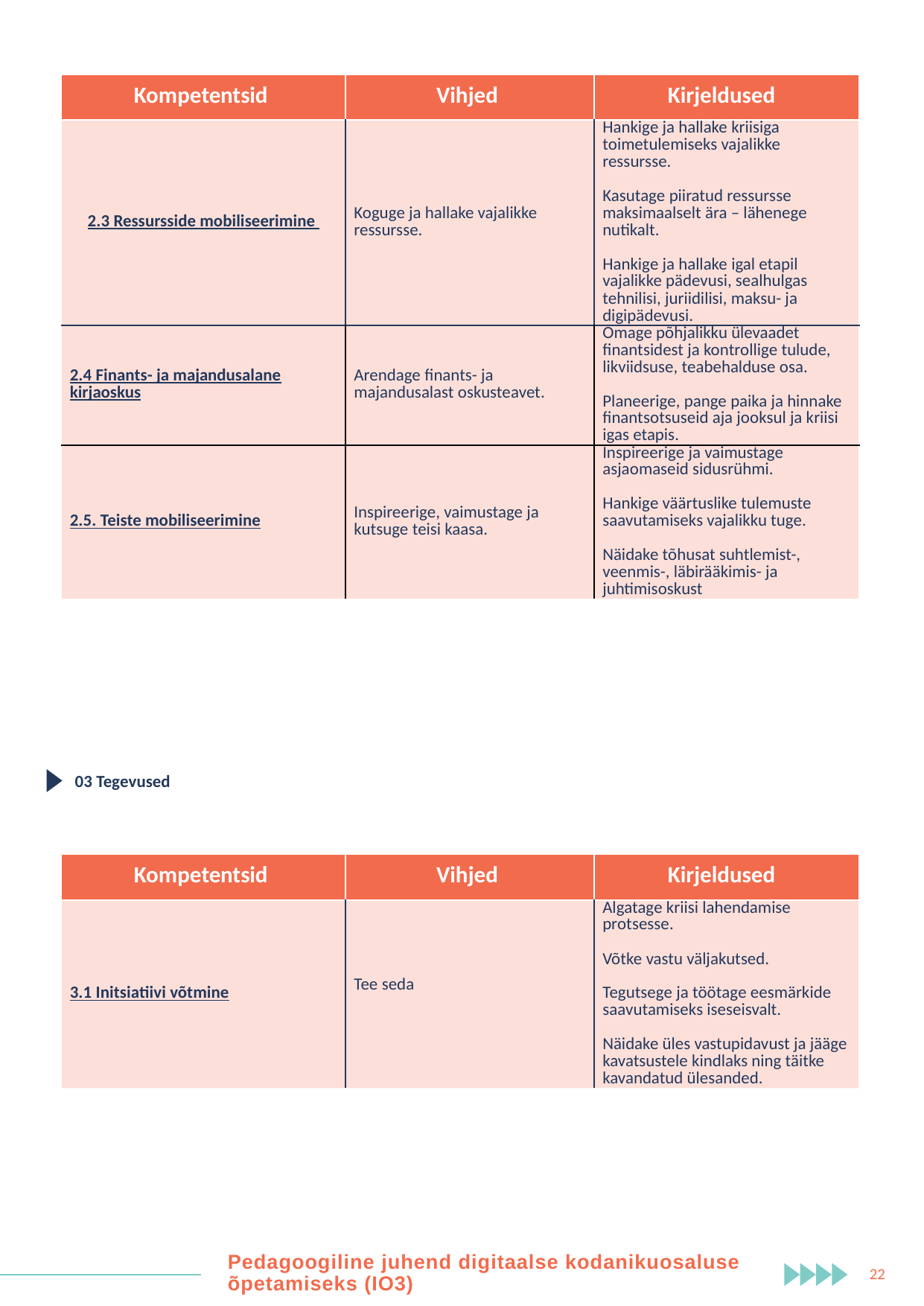

| Kompetentsid | Vihjed | Kirjeldused |
| --- | --- | --- |
| 2.3 Ressursside mobiliseerimine | Koguge ja hallake vajalikke ressursse. | Hankige ja hallake kriisiga toimetulemiseks vajalikke ressursse.   Kasutage piiratud ressursse maksimaalselt ära – lähenege nutikalt.   Hankige ja hallake igal etapil vajalikke pädevusi, sealhulgas tehnilisi, juriidilisi, maksu- ja digipädevusi. |
| 2.4 Finants- ja majandusalane kirjaoskus | Arendage finants- ja majandusalast oskusteavet. | Omage põhjalikku ülevaadet finantsidest ja kontrollige tulude, likviidsuse, teabehalduse osa.   Planeerige, pange paika ja hinnake finantsotsuseid aja jooksul ja kriisi igas etapis. |
| 2.5. Teiste mobiliseerimine | Inspireerige, vaimustage ja kutsuge teisi kaasa. | Inspireerige ja vaimustage asjaomaseid sidusrühmi.   Hankige väärtuslike tulemuste saavutamiseks vajalikku tuge.   Näidake tõhusat suhtlemist-, veenmis-, läbirääkimis- ja juhtimisoskust |
03 Tegevused

| Kompetentsid | Vihjed | Kirjeldused |
| --- | --- | --- |
| 3.1 Initsiatiivi võtmine | Tee seda | Algatage kriisi lahendamise protsesse.   Võtke vastu väljakutsed.   Tegutsege ja töötage eesmärkide saavutamiseks iseseisvalt.   Näidake üles vastupidavust ja jääge kavatsustele kindlaks ning täitke kavandatud ülesanded. |
Pedagoogiline juhend digitaalse kodanikuosaluse õpetamiseks (IO3)